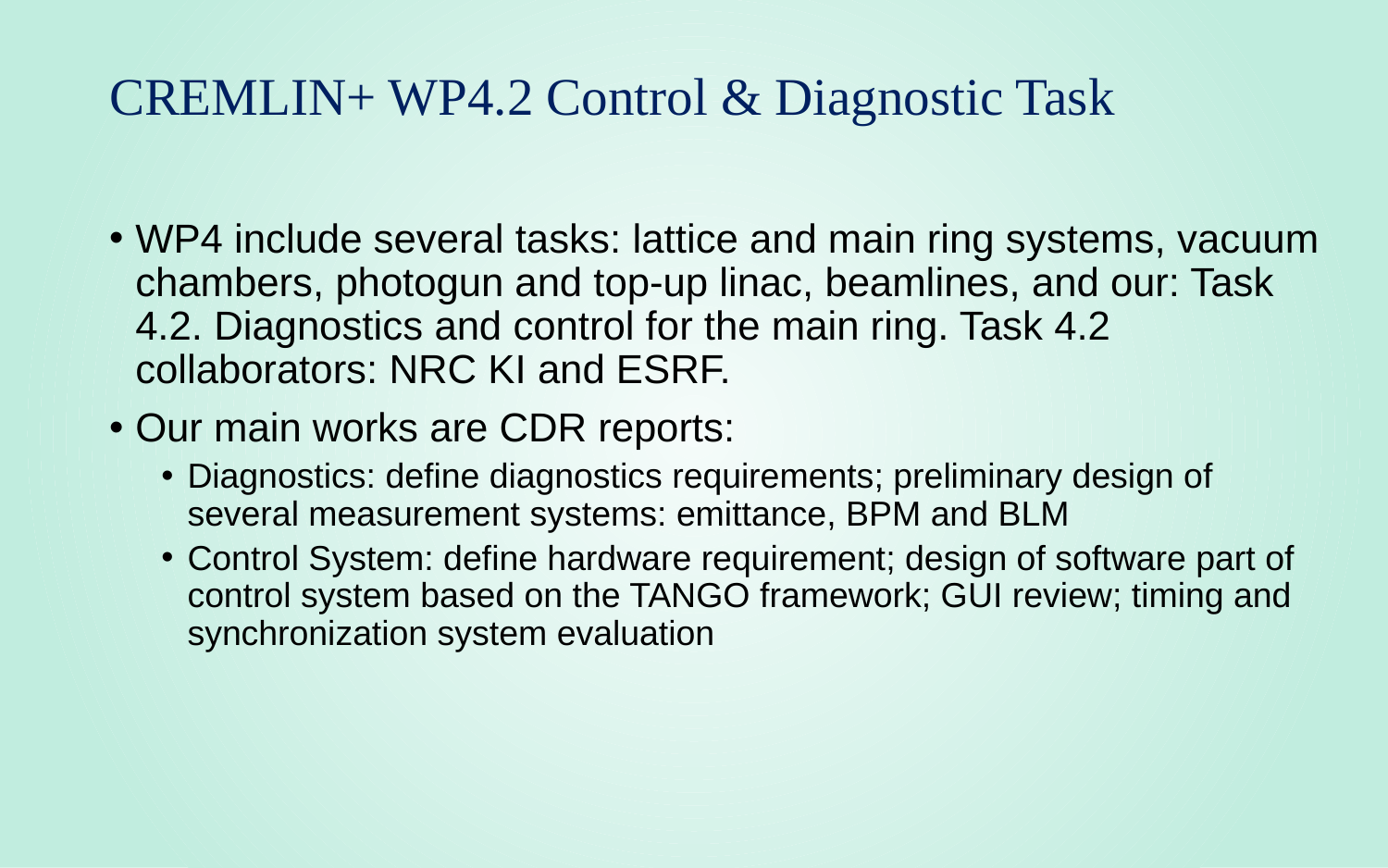

# CREMLIN+ WP4.2 Control & Diagnostic Task
WP4 include several tasks: lattice and main ring systems, vacuum chambers, photogun and top-up linac, beamlines, and our: Task 4.2. Diagnostics and control for the main ring. Task 4.2 collaborators: NRC KI and ESRF.
Our main works are CDR reports:
Diagnostics: define diagnostics requirements; preliminary design of several measurement systems: emittance, BPM and BLM
Control System: define hardware requirement; design of software part of control system based on the TANGO framework; GUI review; timing and synchronization system evaluation